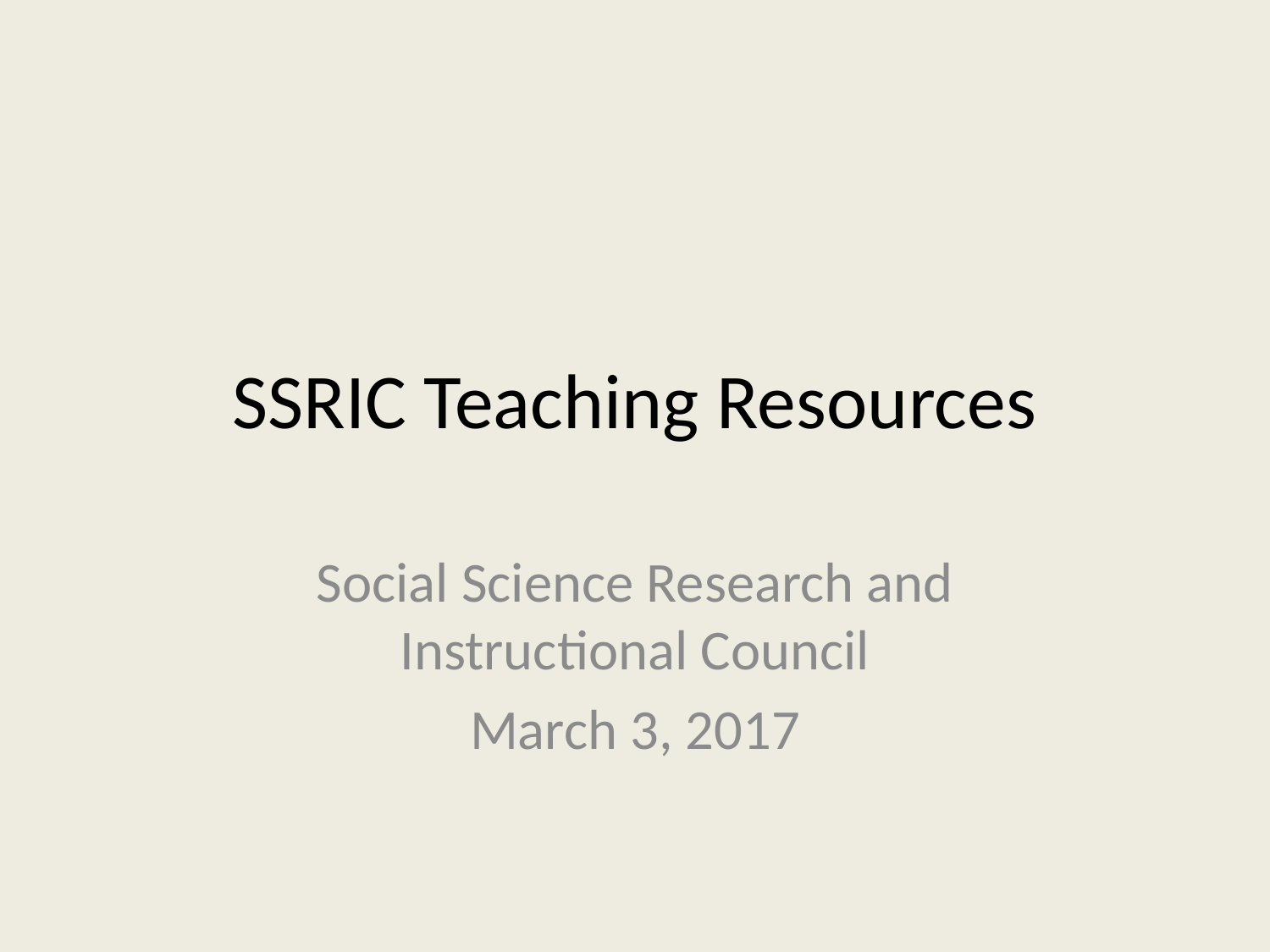

# SSRIC Teaching Resources
Social Science Research and Instructional Council
March 3, 2017